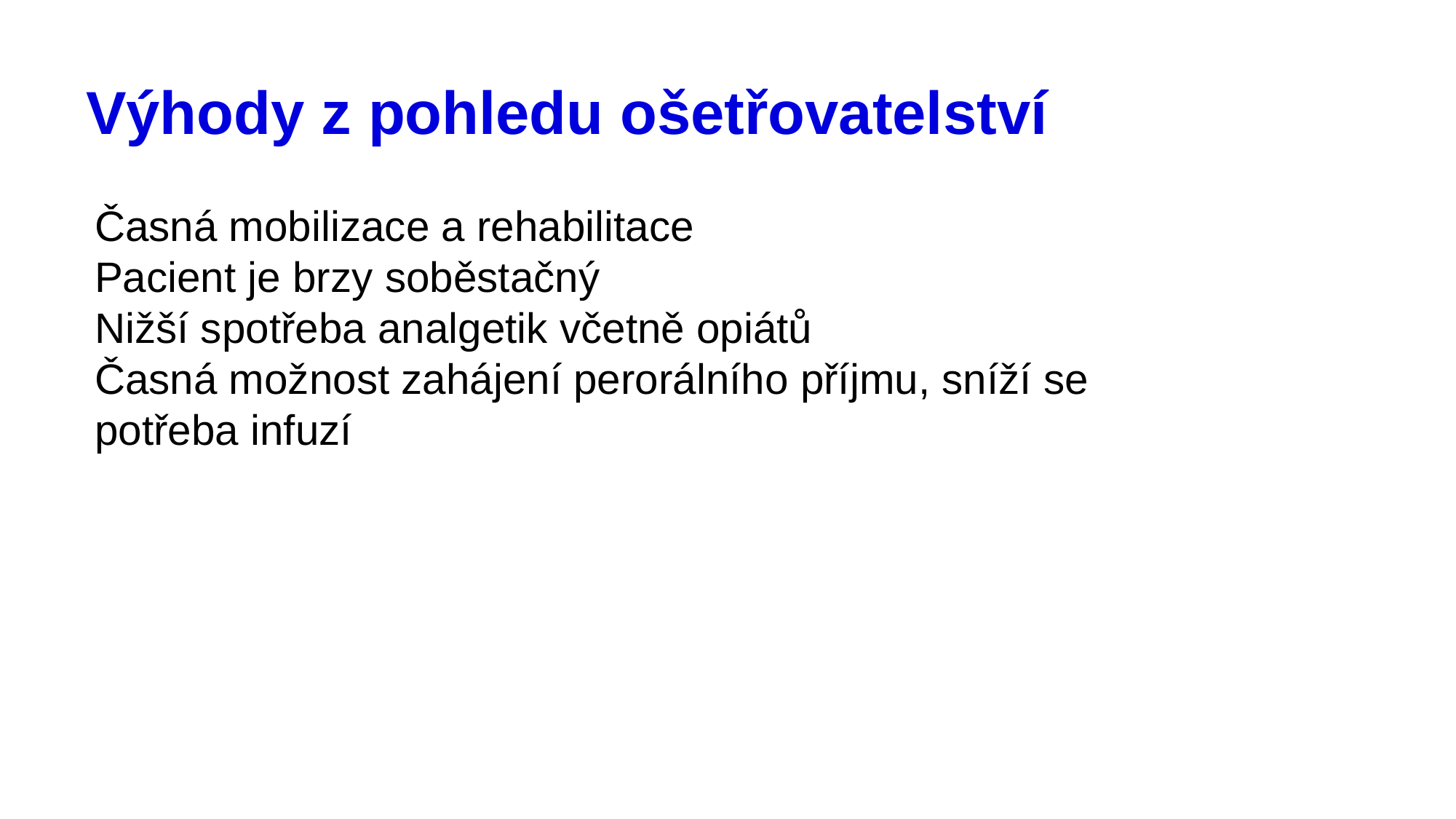

# Výhody z pohledu ošetřovatelství
Časná mobilizace a rehabilitace
Pacient je brzy soběstačný
Nižší spotřeba analgetik včetně opiátů
Časná možnost zahájení perorálního příjmu, sníží se potřeba infuzí